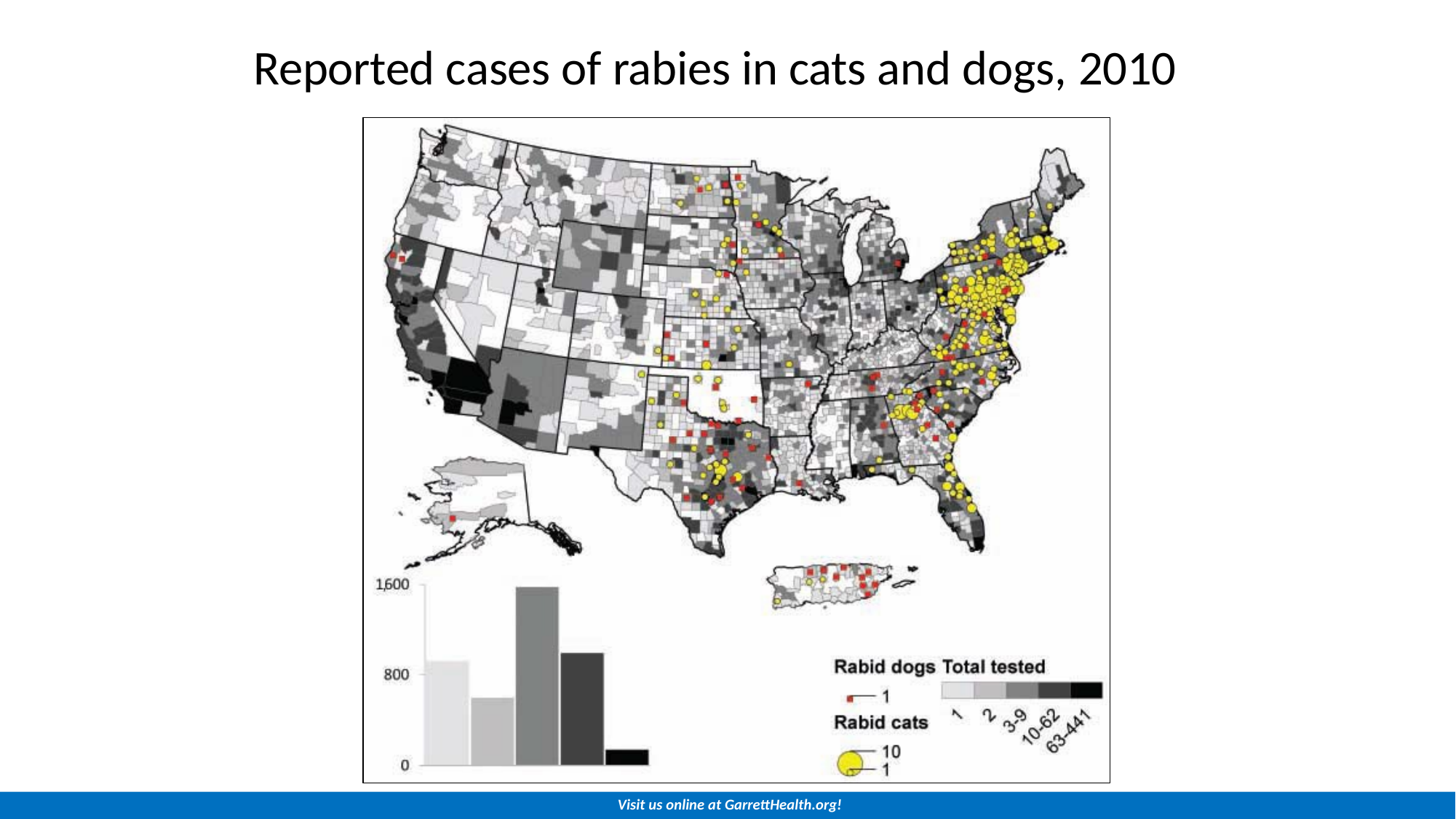

# Reported cases of rabies in cats and dogs, 2010

Visit us online at GarrettHealth.org!